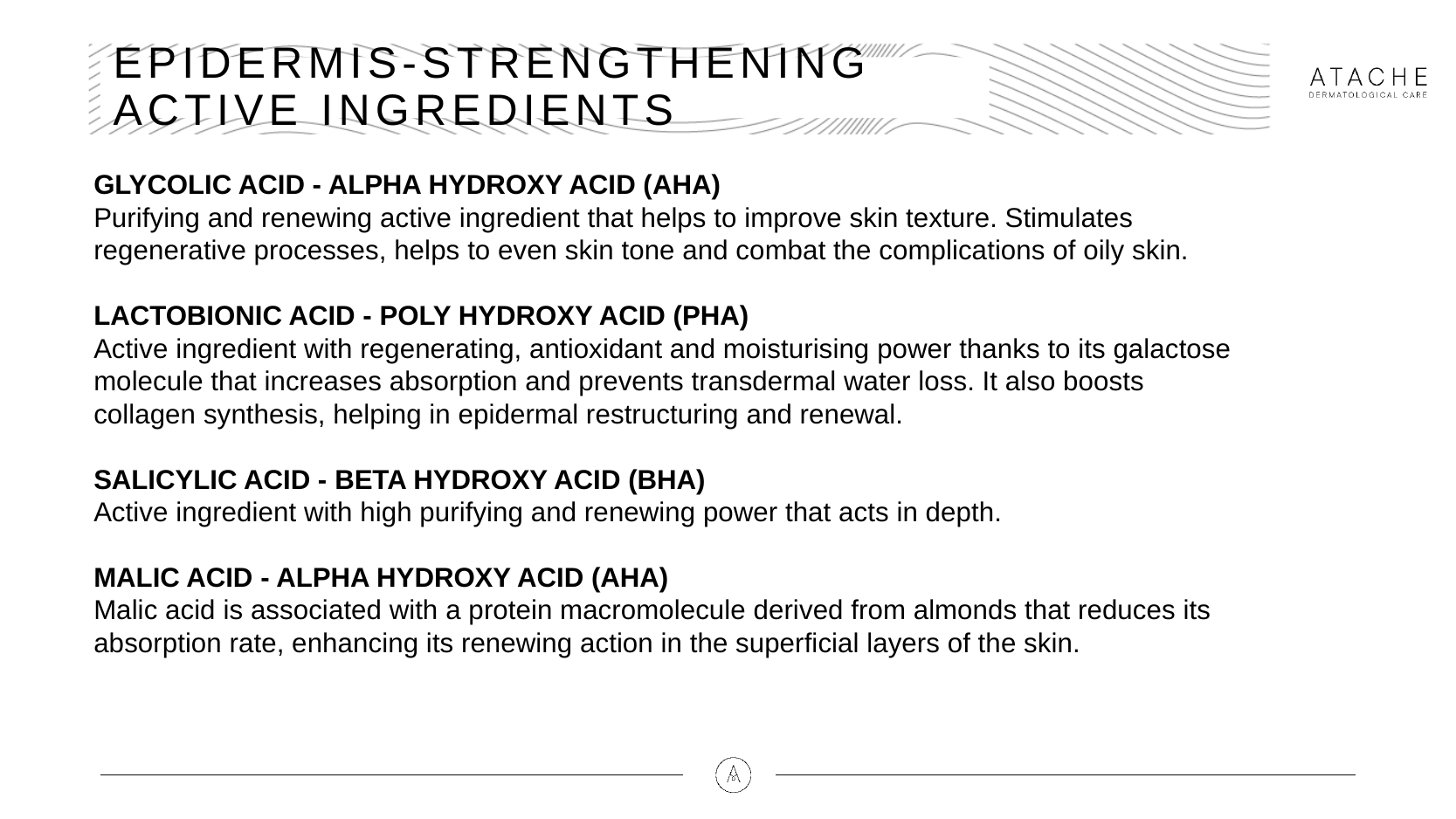

# EPIDERMIS-STRENGTHENING ACTIVE INGREDIENTS
GLYCOLIC ACID - ALPHA HYDROXY ACID (AHA)
Purifying and renewing active ingredient that helps to improve skin texture. Stimulates regenerative processes, helps to even skin tone and combat the complications of oily skin.

LACTOBIONIC ACID - POLY HYDROXY ACID (PHA)
Active ingredient with regenerating, antioxidant and moisturising power thanks to its galactose molecule that increases absorption and prevents transdermal water loss. It also boosts collagen synthesis, helping in epidermal restructuring and renewal.

SALICYLIC ACID - BETA HYDROXY ACID (BHA)
Active ingredient with high purifying and renewing power that acts in depth.

MALIC ACID - ALPHA HYDROXY ACID (AHA)
Malic acid is associated with a protein macromolecule derived from almonds that reduces its absorption rate, enhancing its renewing action in the superficial layers of the skin.